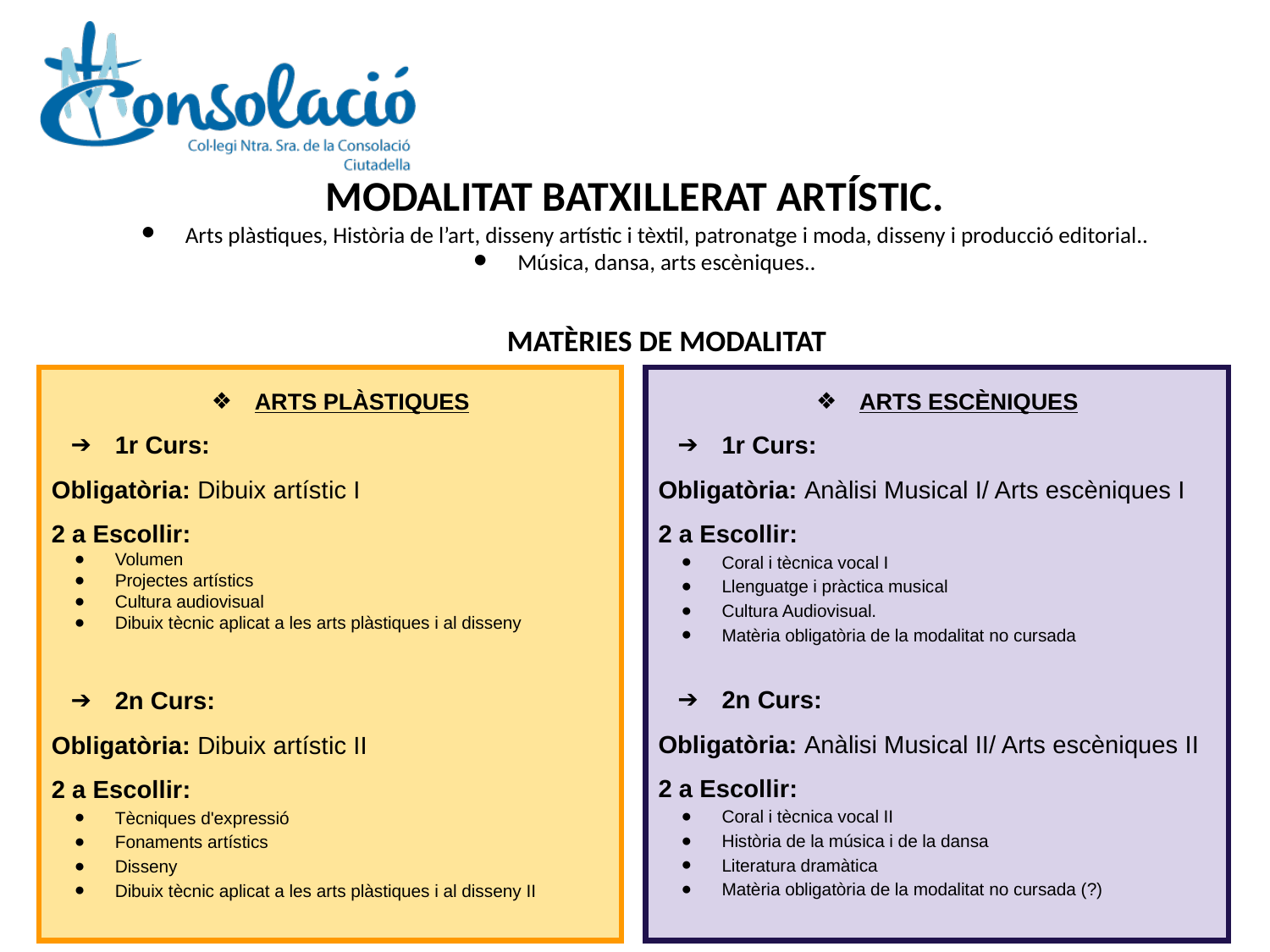

# MODALITAT BATXILLERAT ARTÍSTIC.
Arts plàstiques, Història de l’art, disseny artístic i tèxtil, patronatge i moda, disseny i producció editorial..
Música, dansa, arts escèniques..
MATÈRIES DE MODALITAT

ARTS ESCÈNIQUES
1r Curs:
Obligatòria: Anàlisi Musical I/ Arts escèniques I
2 a Escollir:
Coral i tècnica vocal I
Llenguatge i pràctica musical
Cultura Audiovisual.
Matèria obligatòria de la modalitat no cursada

2n Curs:
Obligatòria: Anàlisi Musical II/ Arts escèniques II
2 a Escollir:
Coral i tècnica vocal II
Història de la música i de la dansa
Literatura dramàtica
Matèria obligatòria de la modalitat no cursada (?)

ARTS PLÀSTIQUES
1r Curs:
Obligatòria: Dibuix artístic I
2 a Escollir:
Volumen
Projectes artístics
Cultura audiovisual
Dibuix tècnic aplicat a les arts plàstiques i al disseny

2n Curs:
Obligatòria: Dibuix artístic II
2 a Escollir:
Tècniques d'expressió
Fonaments artístics
Disseny
Dibuix tècnic aplicat a les arts plàstiques i al disseny II